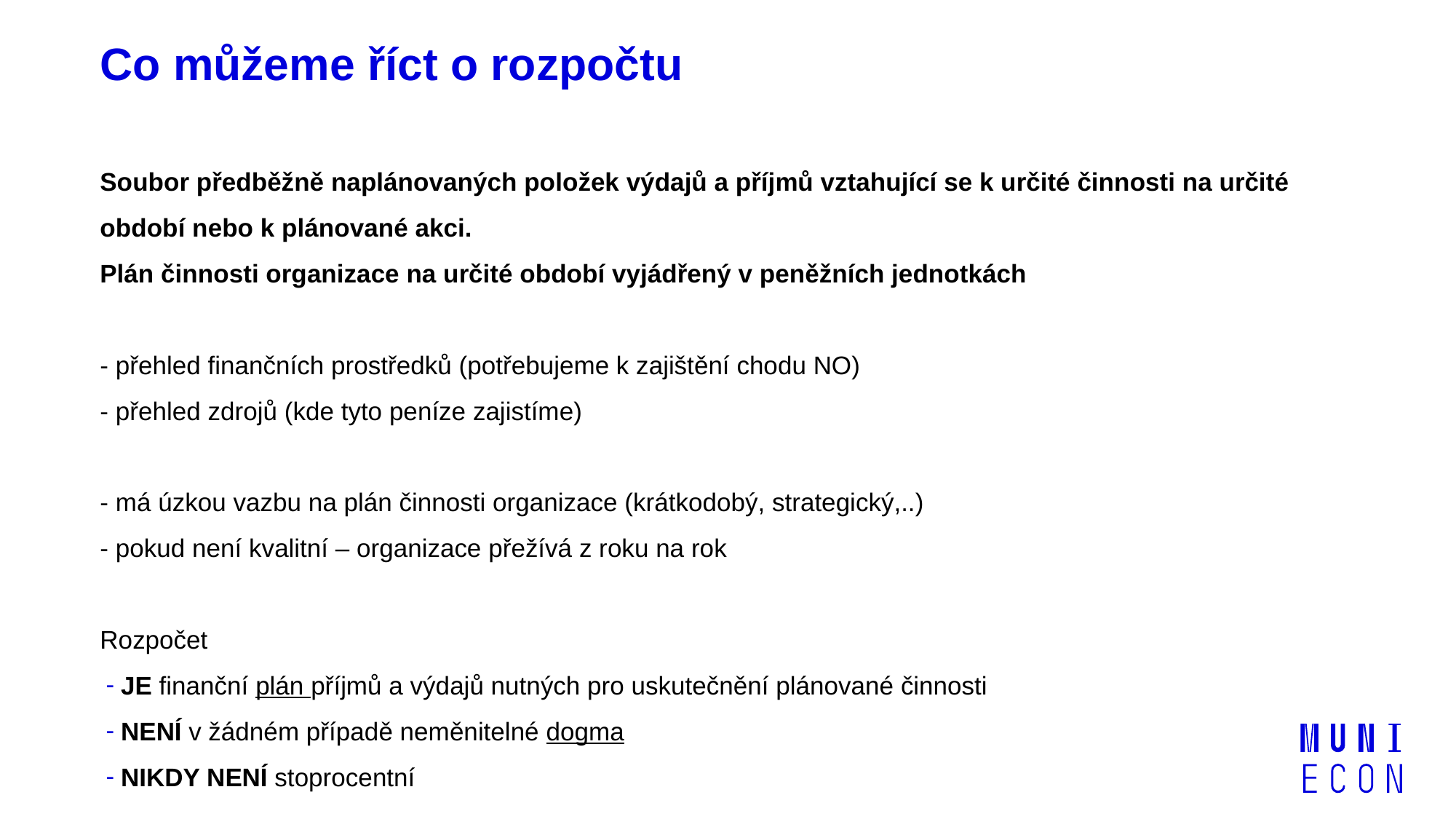

# Co můžeme říct o rozpočtu
Soubor předběžně naplánovaných položek výdajů a příjmů vztahující se k určité činnosti na určité období nebo k plánované akci.
Plán činnosti organizace na určité období vyjádřený v peněžních jednotkách

- přehled finančních prostředků (potřebujeme k zajištění chodu NO)
- přehled zdrojů (kde tyto peníze zajistíme)

- má úzkou vazbu na plán činnosti organizace (krátkodobý, strategický,..)
- pokud není kvalitní – organizace přežívá z roku na rok

Rozpočet
JE finanční plán příjmů a výdajů nutných pro uskutečnění plánované činnosti
NENÍ v žádném případě neměnitelné dogma
NIKDY NENÍ stoprocentní